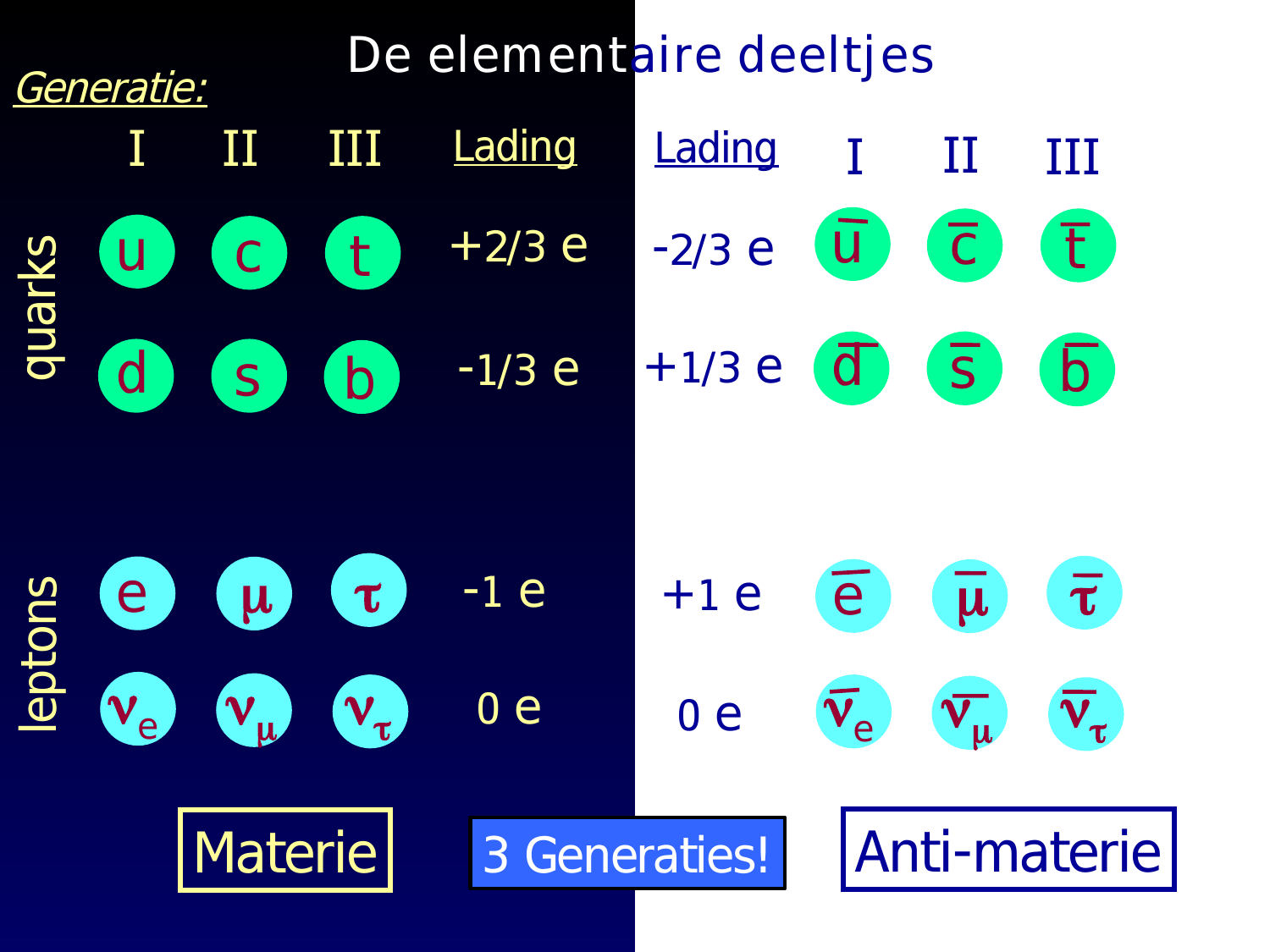

# De elementaire deeltjes

Generatie:
I
II
III
Lading
Lading
II
III
I
u
c

+2/3 e
t

u

c

-2/3 e
t

quarks
d

s

+1/3 e
b

-1/3 e
d

s

b

τ

μ

e

τ

-1 e
μ

e

+1 e

leptons
νe

νμ

ντ

νe

νμ

ντ

0 e
0 e

Anti-materie
Materie
3 Generaties!